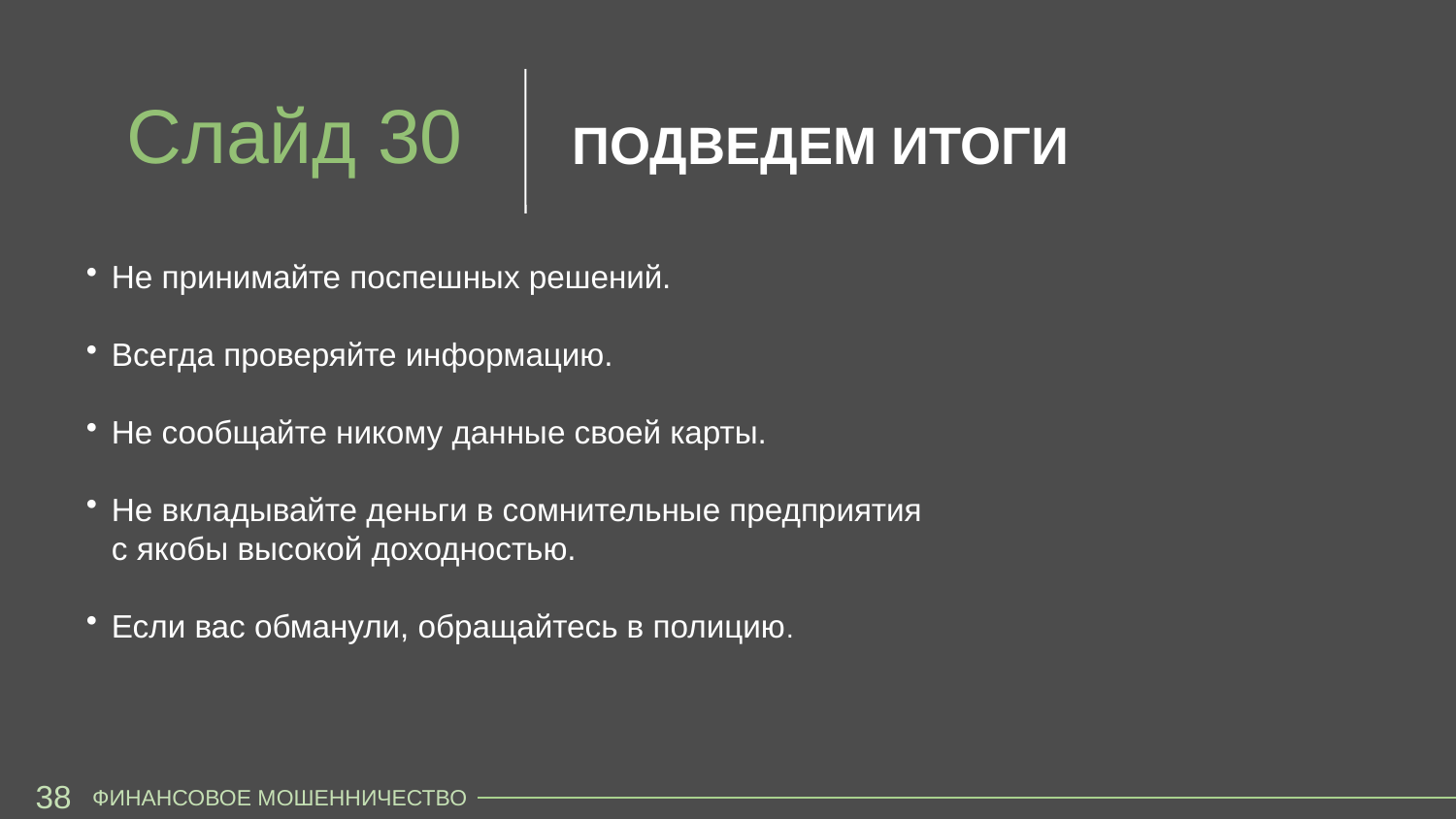

Слайд 30
ПОДВЕДЕМ ИТОГИ
Не принимайте поспешных решений.

Всегда проверяйте информацию.

Не сообщайте никому данные своей карты.

Не вкладывайте деньги в сомнительные предприятия
с якобы высокой доходностью.

Если вас обманули, обращайтесь в полицию.
38
ФИНАНСОВОЕ МОШЕННИЧЕСТВО